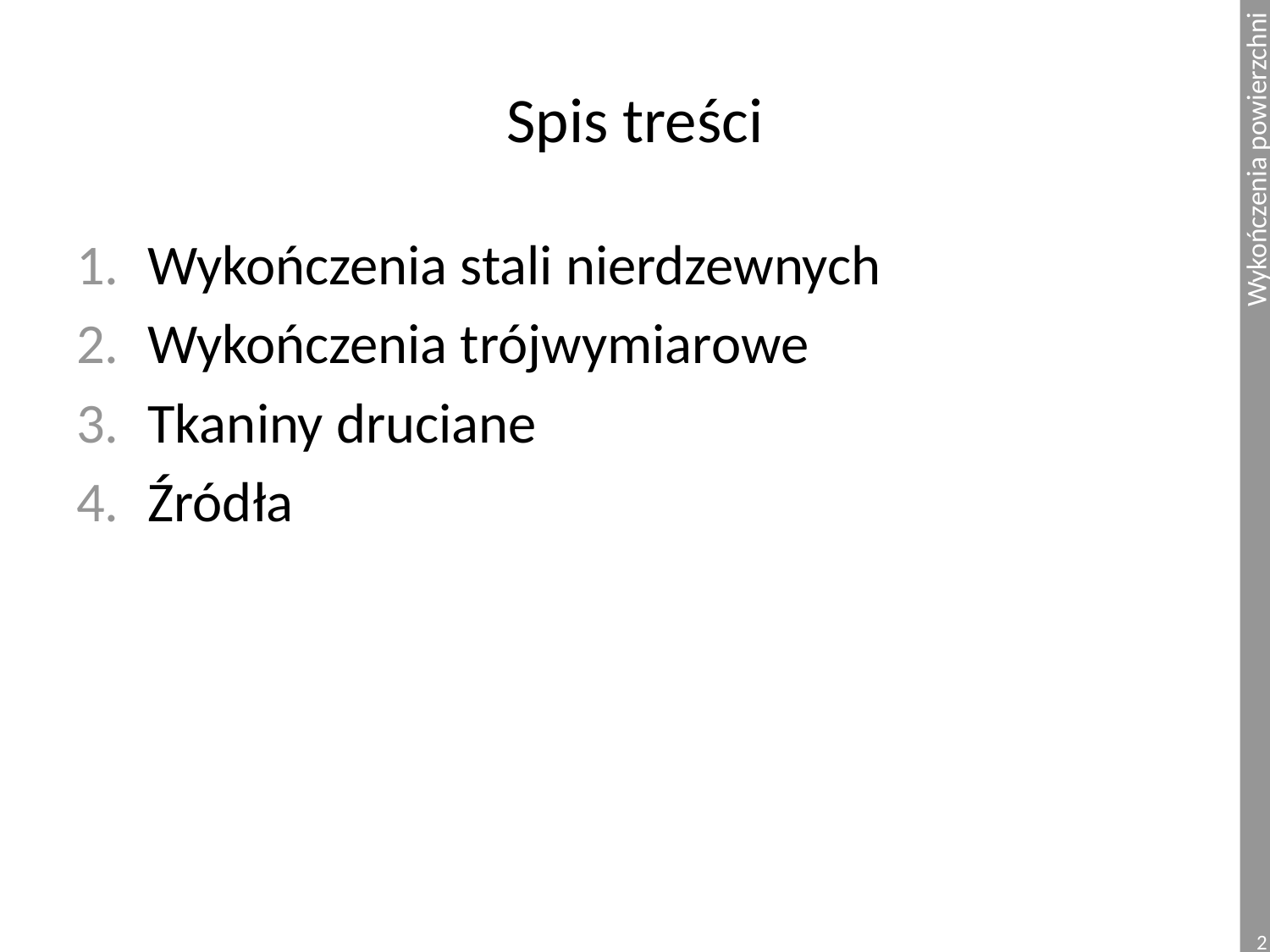

# Spis treści
Wykończenia stali nierdzewnych
Wykończenia trójwymiarowe
Tkaniny druciane
Źródła
2